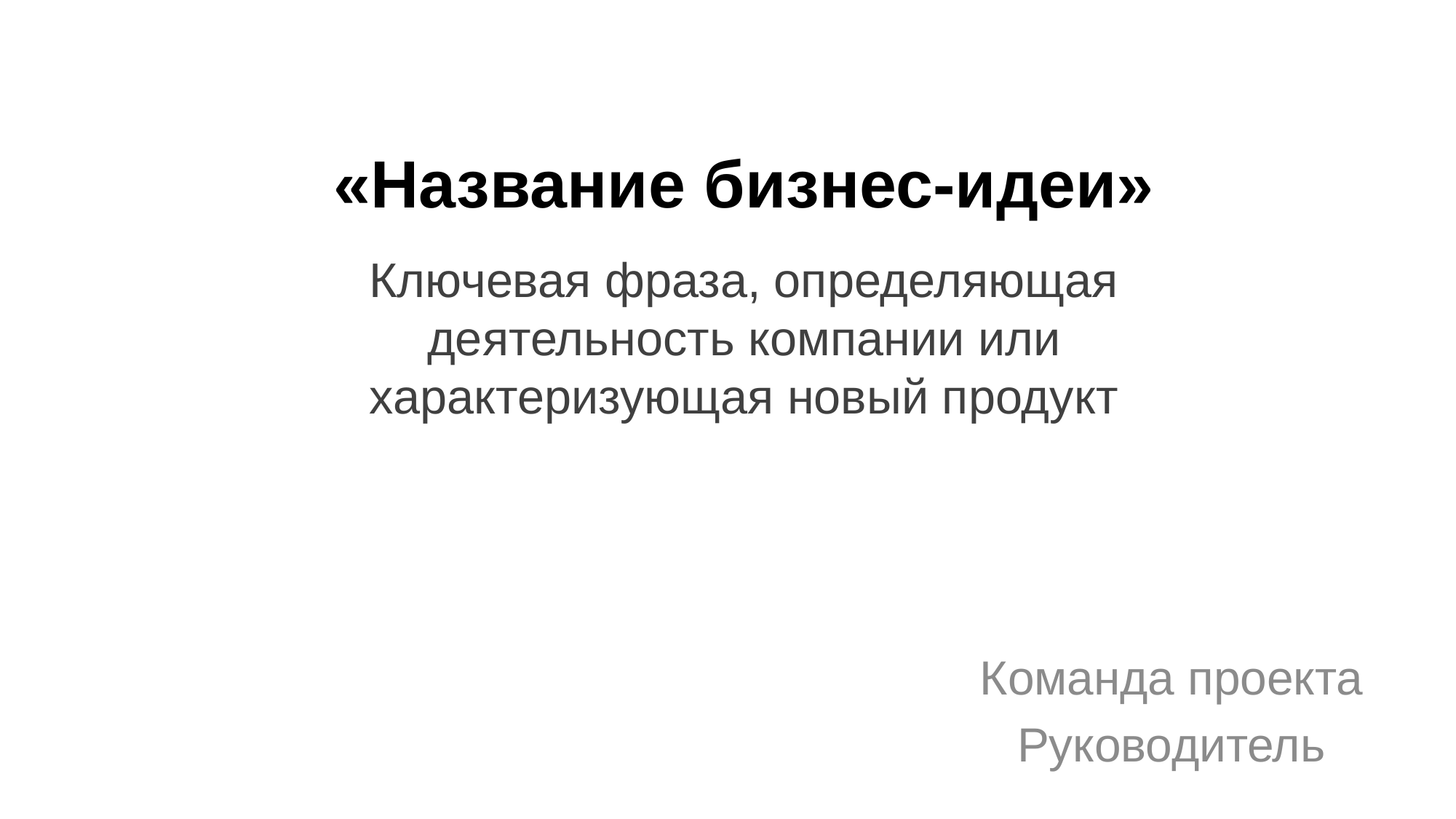

# «Название бизнес-идеи»
Ключевая фраза, определяющая деятельность компании или характеризующая новый продукт

Команда проекта
Руководитель